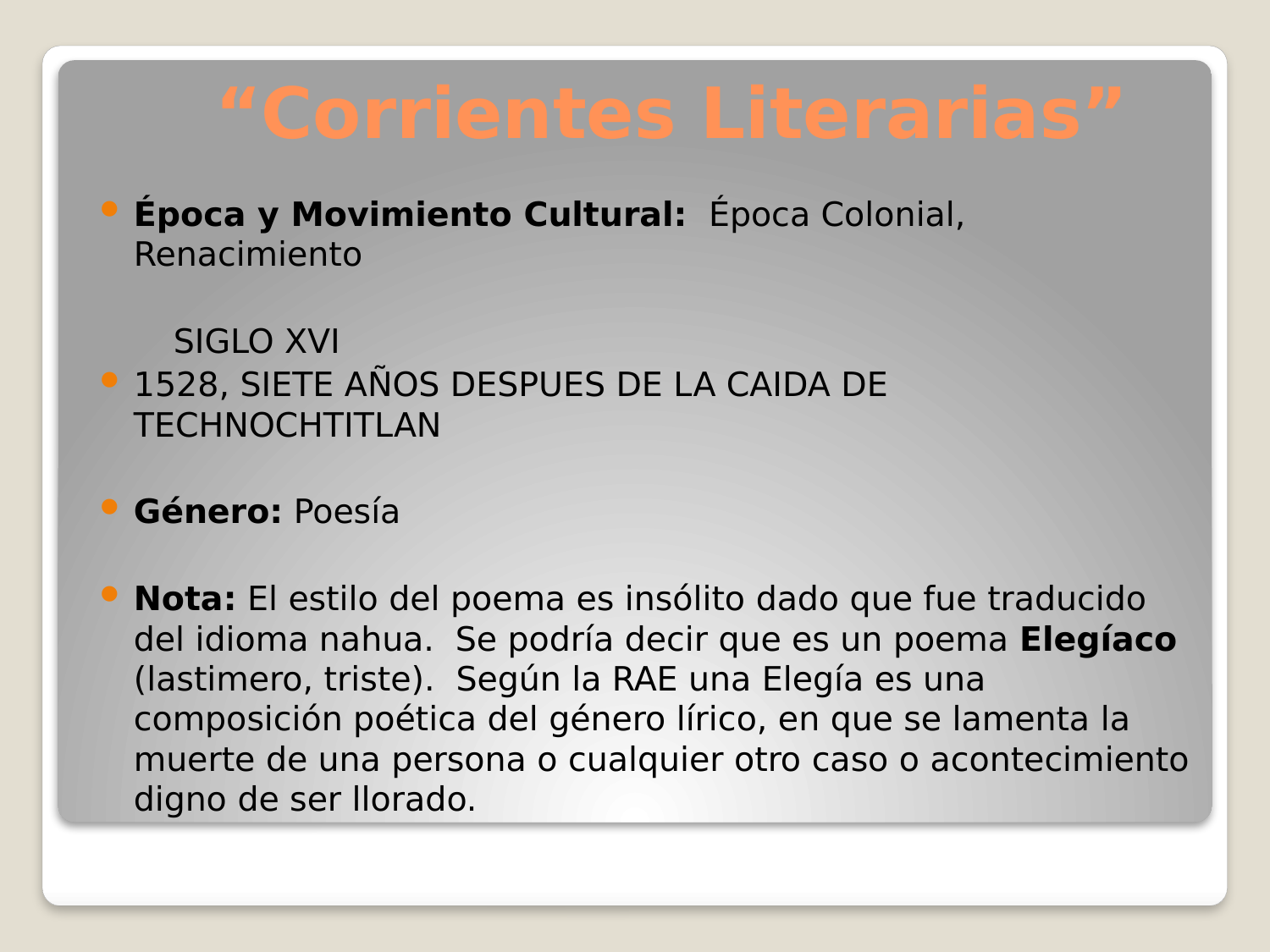

# “Corrientes Literarias”
Época y Movimiento Cultural:  Época Colonial, Renacimiento

       SIGLO XVI
1528, SIETE AÑOS DESPUES DE LA CAIDA DE TECHNOCHTITLAN

Género: Poesía

Nota: El estilo del poema es insólito dado que fue traducido del idioma nahua.  Se podría decir que es un poema Elegíaco (lastimero, triste).  Según la RAE una Elegía es una composición poética del género lírico, en que se lamenta la muerte de una persona o cualquier otro caso o acontecimiento digno de ser llorado.